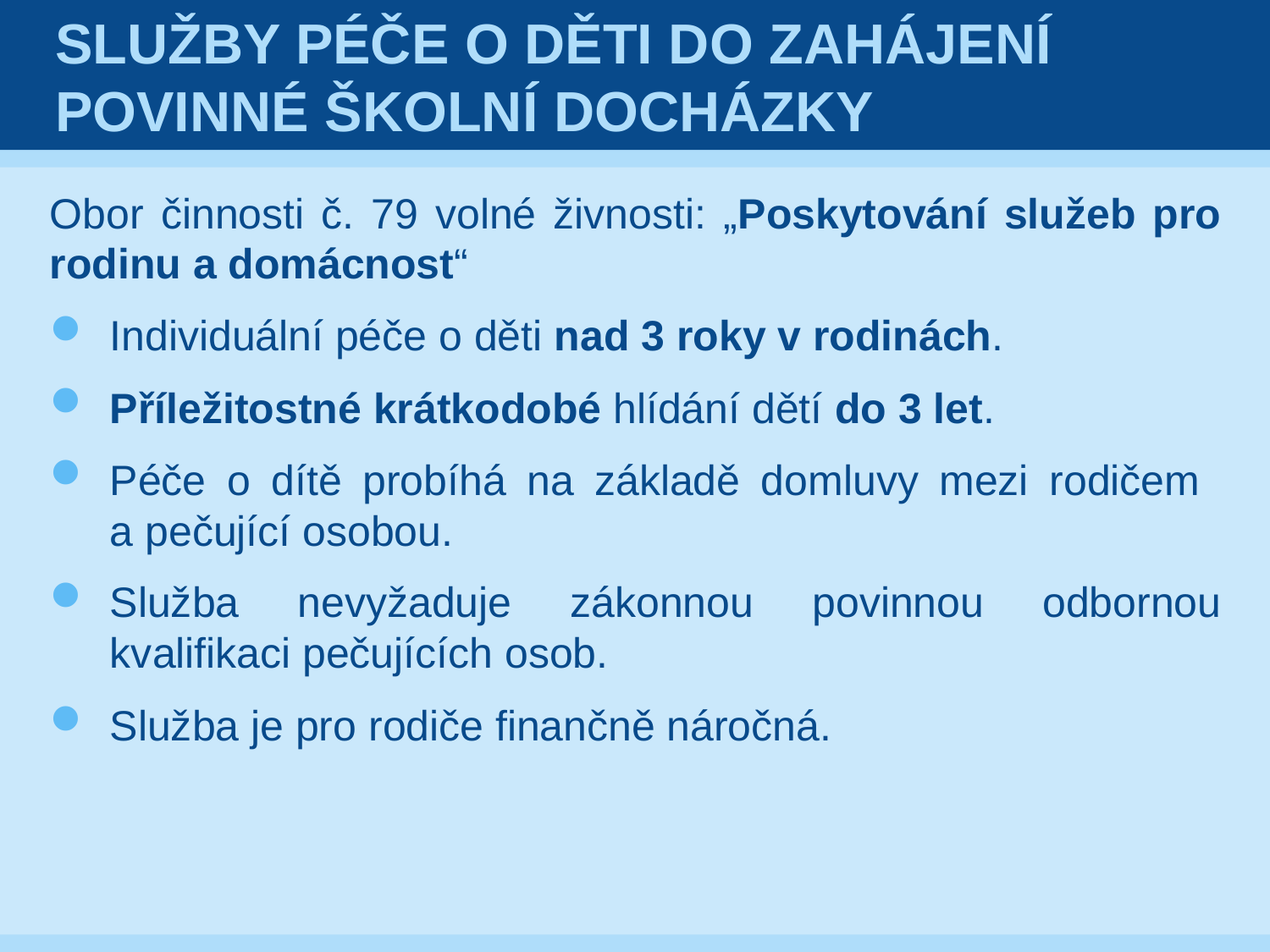

# Služby péče o děti do zahájení povinné školní docházky
Obor činnosti č. 79 volné živnosti: „Poskytování služeb pro rodinu a domácnost“
Individuální péče o děti nad 3 roky v rodinách.
Příležitostné krátkodobé hlídání dětí do 3 let.
Péče o dítě probíhá na základě domluvy mezi rodičem
a pečující osobou.
Služba nevyžaduje zákonnou povinnou odbornou kvalifikaci pečujících osob.
Služba je pro rodiče finančně náročná.